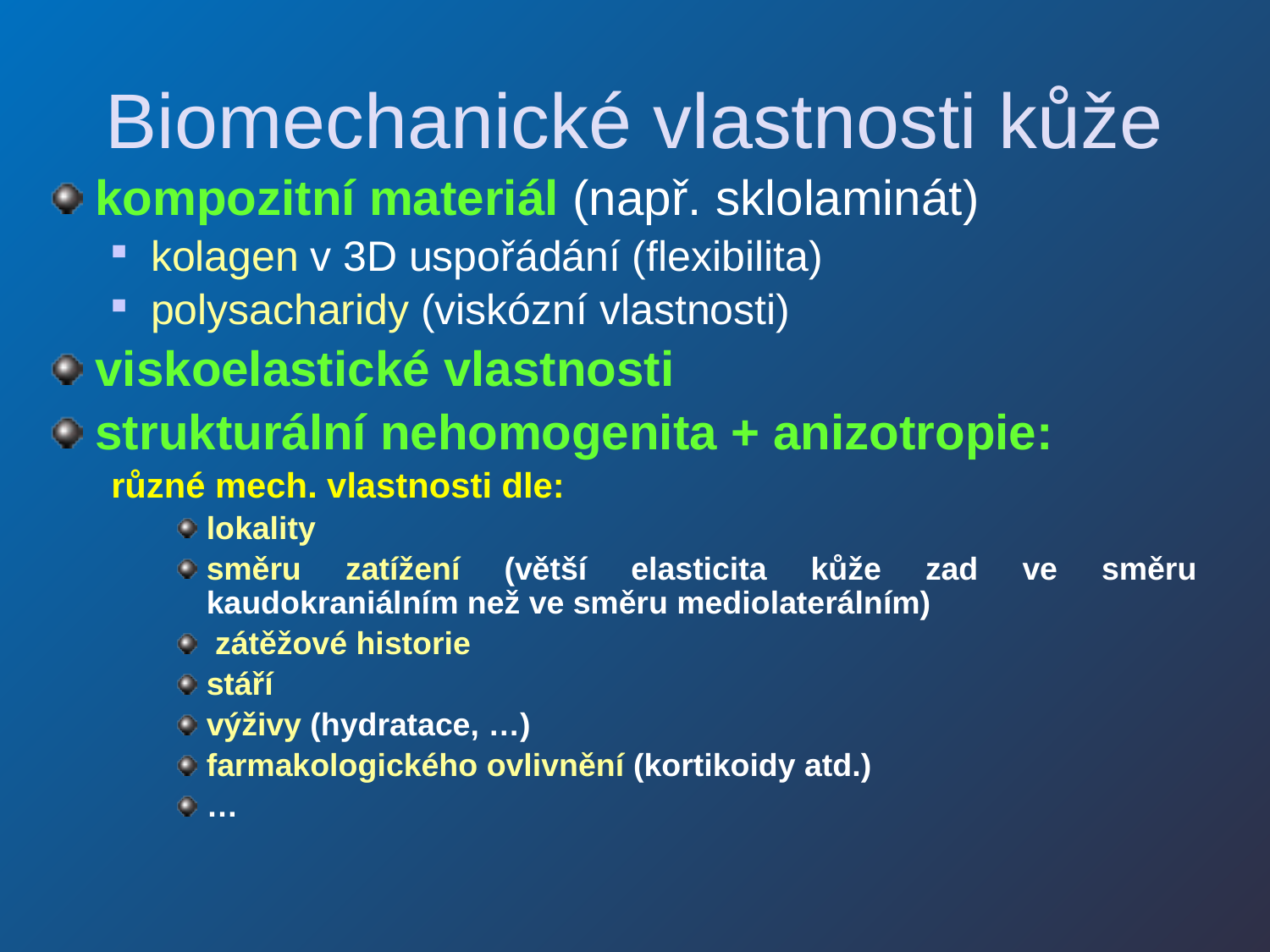

# Biomechanické vlastnosti kůže
kompozitní materiál (např. sklolaminát)
kolagen v 3D uspořádání (flexibilita)
polysacharidy (viskózní vlastnosti)
viskoelastické vlastnosti
strukturální nehomogenita + anizotropie:
různé mech. vlastnosti dle:
lokality
směru zatížení (větší elasticita kůže zad ve směru kaudokraniálním než ve směru mediolaterálním)
 zátěžové historie
stáří
výživy (hydratace, …)
farmakologického ovlivnění (kortikoidy atd.)
…